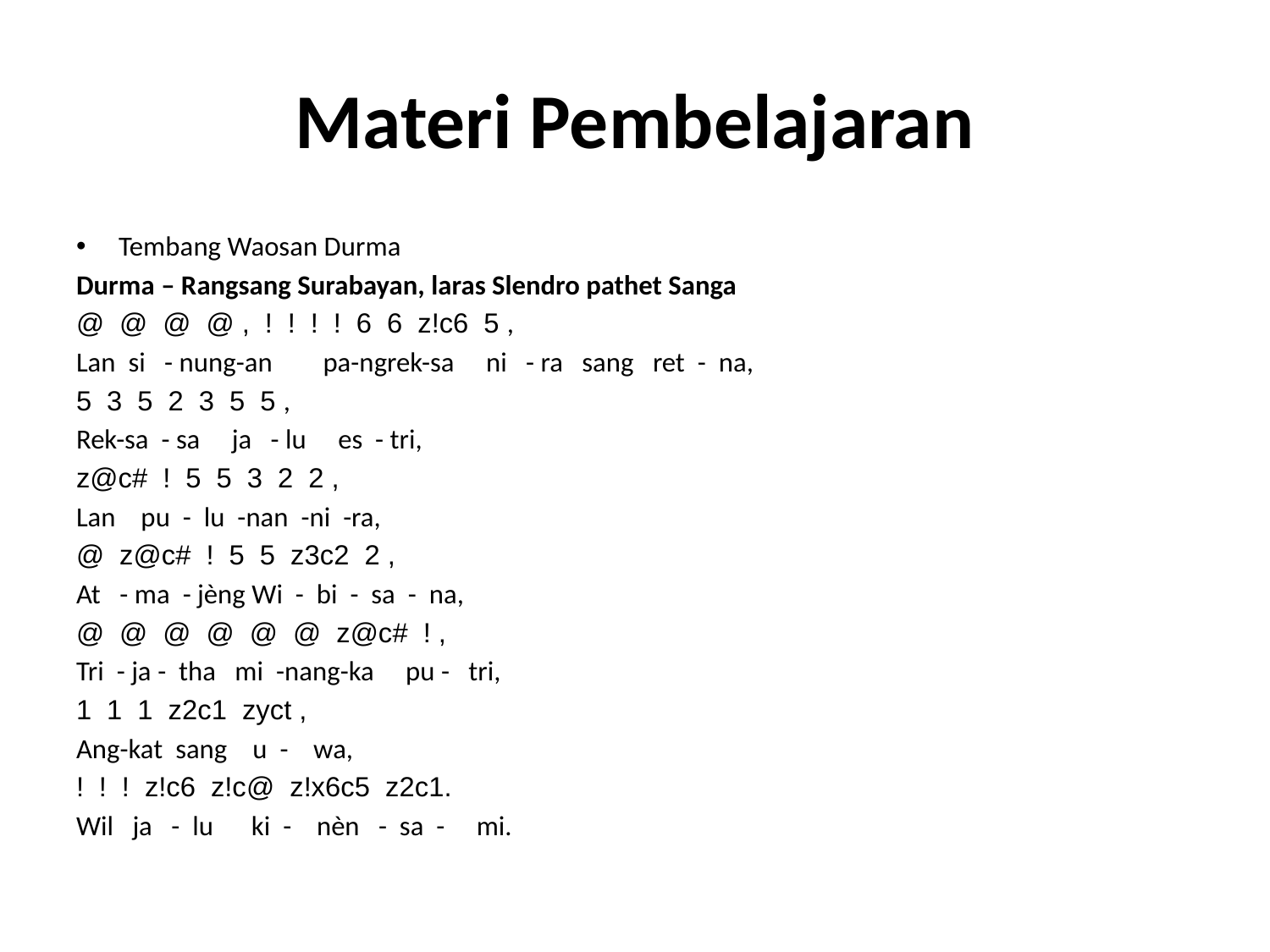

# Materi Pembelajaran
Tembang Waosan Durma
Durma – Rangsang Surabayan, laras Slendro pathet Sanga
@  @  @  @ ,  !  !  !  !  6  6  z!c6  5 ,
Lan  si   - nung-an        pa-ngrek-sa     ni   - ra   sang   ret  -  na,
5  3  5  2  3  5  5 ,
Rek-sa  - sa     ja   - lu     es  - tri,
z@c#  !  5  5  3  2  2 ,
Lan    pu  -  lu  -nan  -ni  -ra,
@  z@c#  !  5  5  z3c2  2 ,
At   - ma  - jèng Wi  -  bi  -  sa  -  na,
@  @  @  @  @  @  z@c#  ! ,
Tri  - ja -  tha   mi  -nang-ka     pu -   tri,
1  1  1  z2c1  zyct ,
Ang-kat  sang    u  -    wa,
!  !  !  z!c6  z!c@  z!x6c5  z2c1.
Wil   ja   -  lu      ki  -    nèn   -  sa  -     mi.